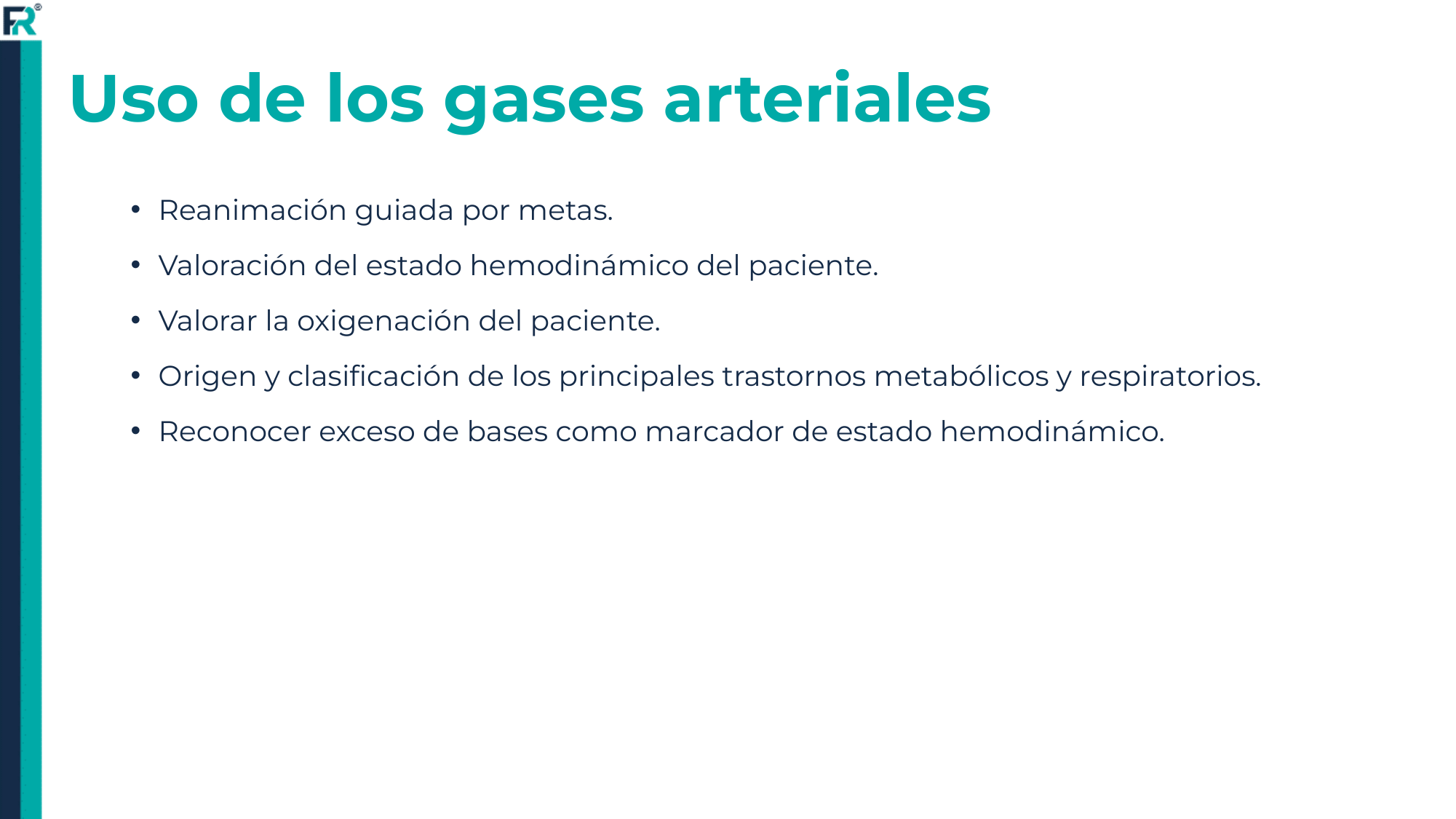

# Uso de los gases arteriales
Reanimación guiada por metas.
Valoración del estado hemodinámico del paciente.
Valorar la oxigenación del paciente.
Origen y clasificación de los principales trastornos metabólicos y respiratorios.
Reconocer exceso de bases como marcador de estado hemodinámico.